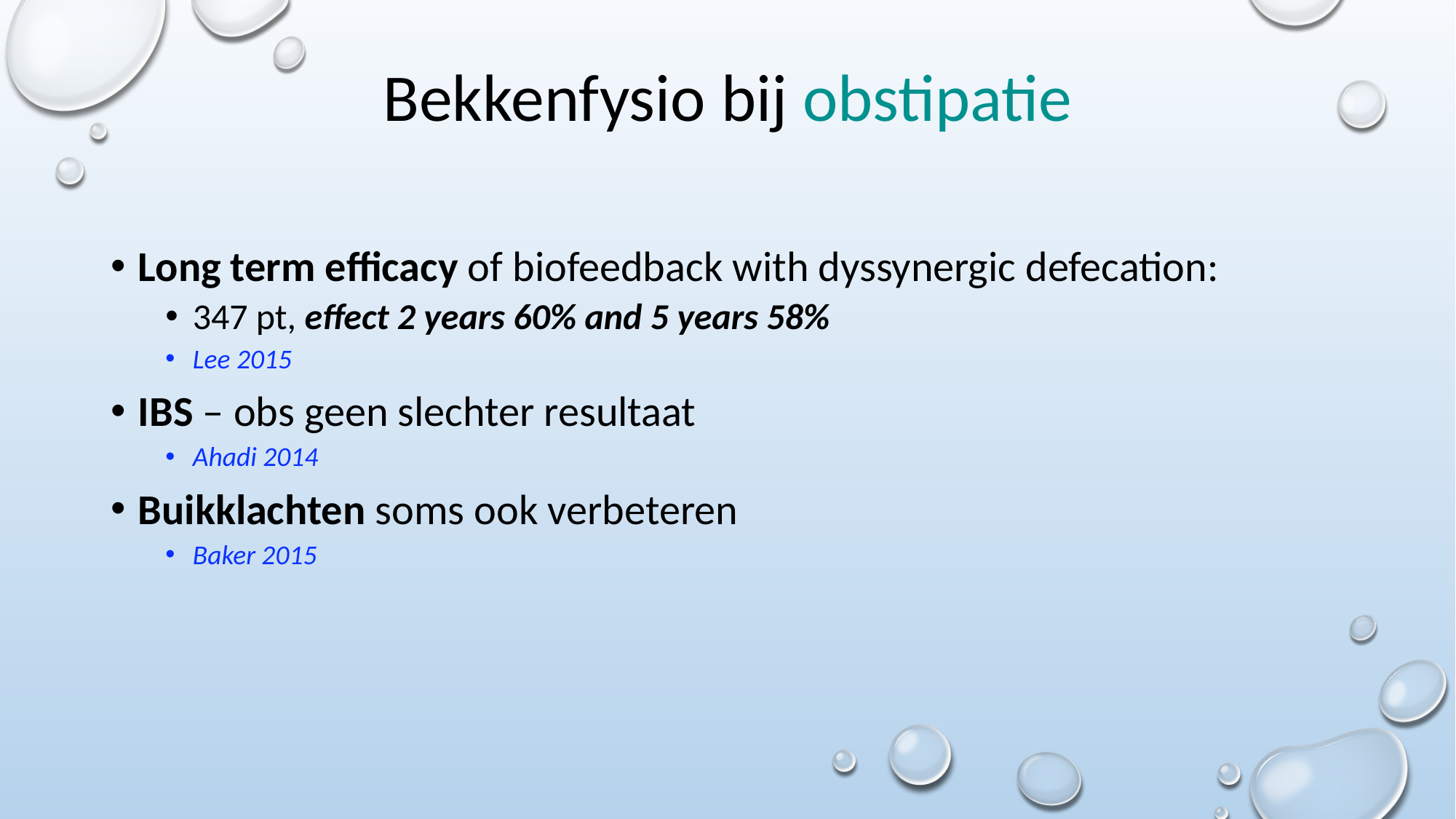

# Bekkenfysio bij obstipatie
Long term efficacy of biofeedback with dyssynergic defecation:
347 pt, effect 2 years 60% and 5 years 58%
Lee 2015
IBS – obs geen slechter resultaat
Ahadi 2014
Buikklachten soms ook verbeteren
Baker 2015